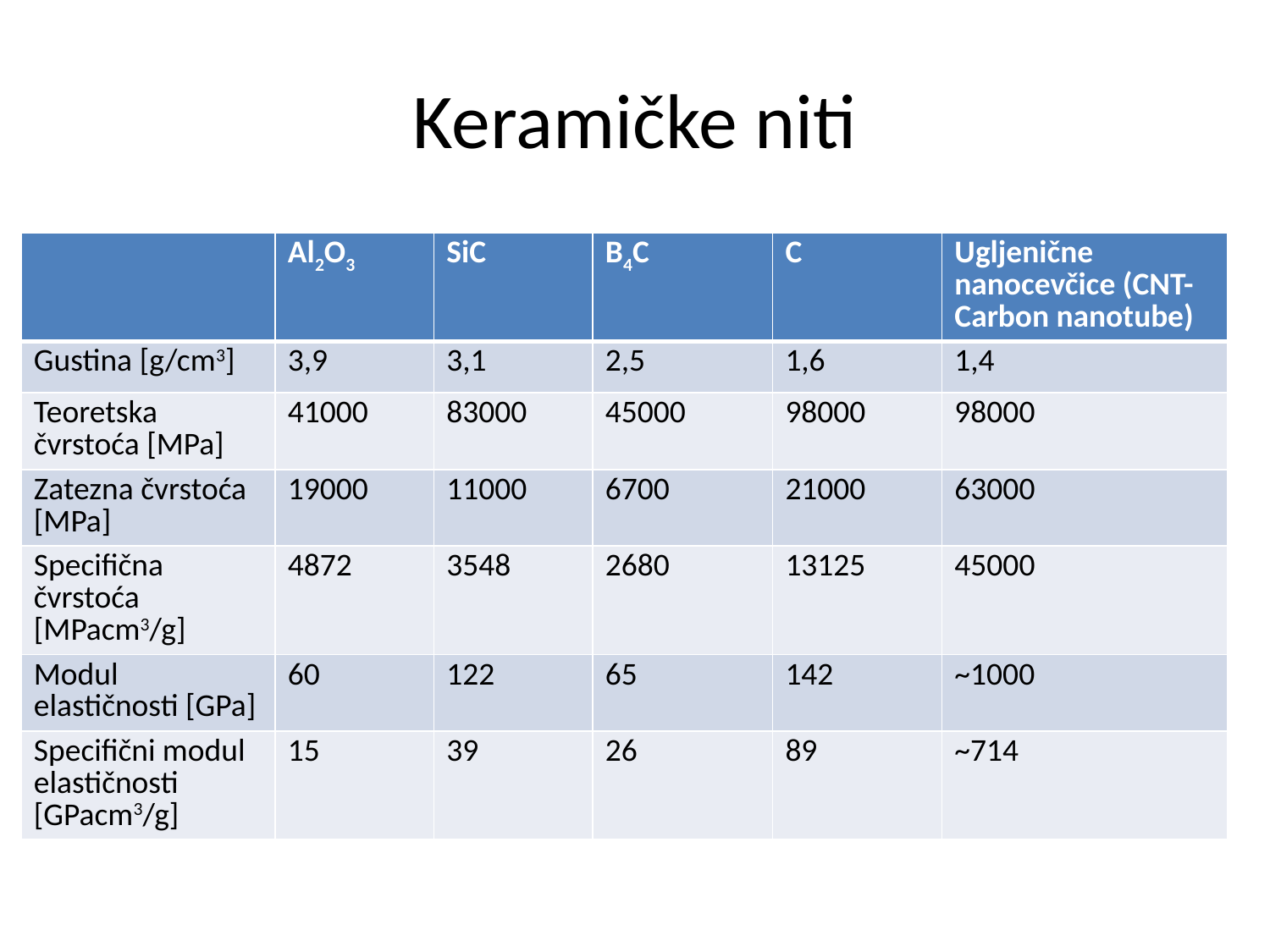

# Keramičke niti
|  | Al2O3 | SiC | B4C | C | Ugljenične nanocevčice (CNT-Carbon nanotube) |
| --- | --- | --- | --- | --- | --- |
| Gustina [g/cm3] | 3,9 | 3,1 | 2,5 | 1,6 | 1,4 |
| Teoretska čvrstoća [MPa] | 41000 | 83000 | 45000 | 98000 | 98000 |
| Zatezna čvrstoća [MPa] | 19000 | 11000 | 6700 | 21000 | 63000 |
| Specifična čvrstoća [MPacm3/g] | 4872 | 3548 | 2680 | 13125 | 45000 |
| Modul elastičnosti [GPa] | 60 | 122 | 65 | 142 | ~1000 |
| Specifični modul elastičnosti [GPacm3/g] | 15 | 39 | 26 | 89 | ~714 |